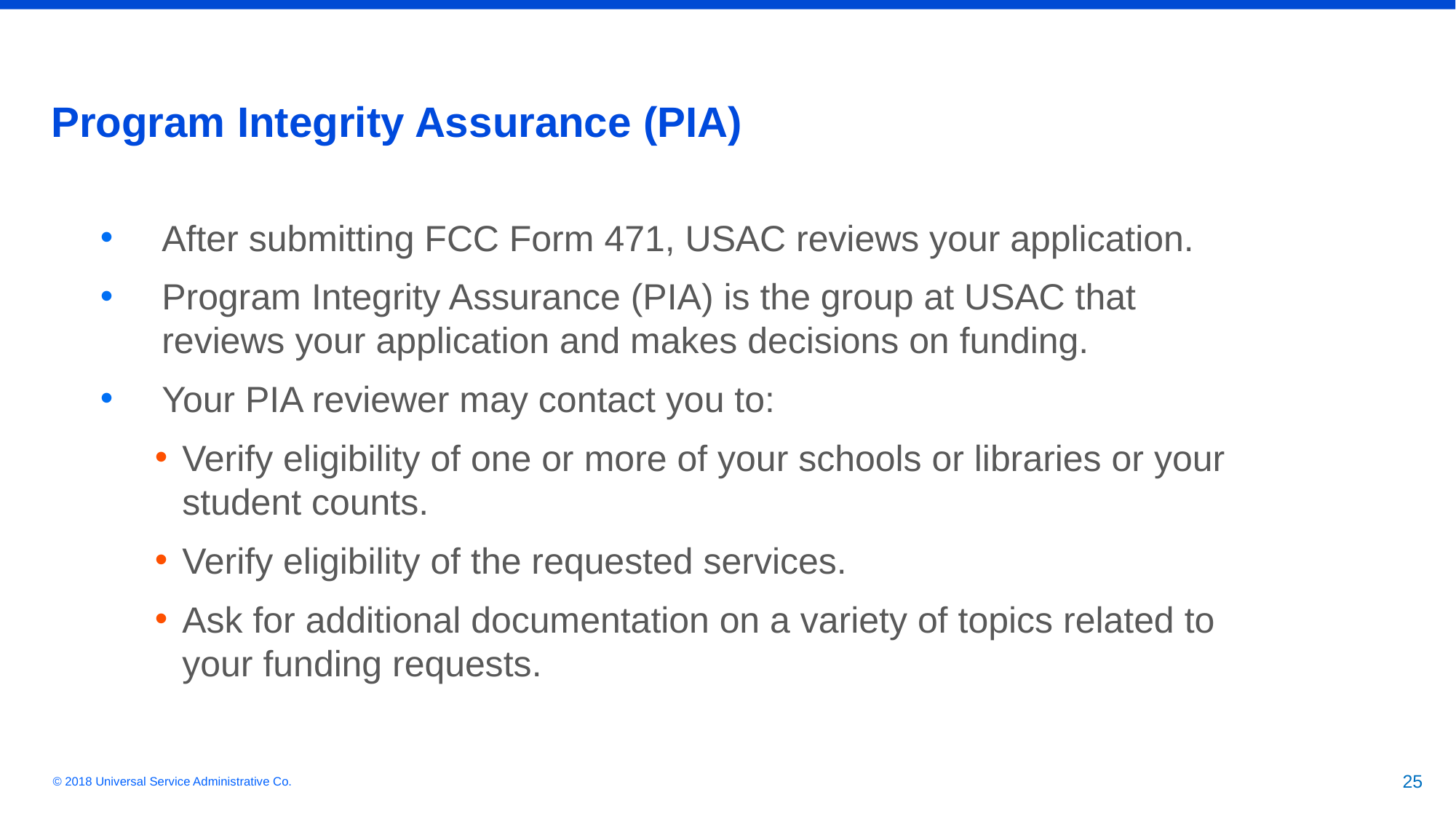

# Program Integrity Assurance (PIA)
After submitting FCC Form 471, USAC reviews your application.
Program Integrity Assurance (PIA) is the group at USAC that reviews your application and makes decisions on funding.
Your PIA reviewer may contact you to:
Verify eligibility of one or more of your schools or libraries or your student counts.
Verify eligibility of the requested services.
Ask for additional documentation on a variety of topics related to your funding requests.

© 2018 Universal Service Administrative Co.
25